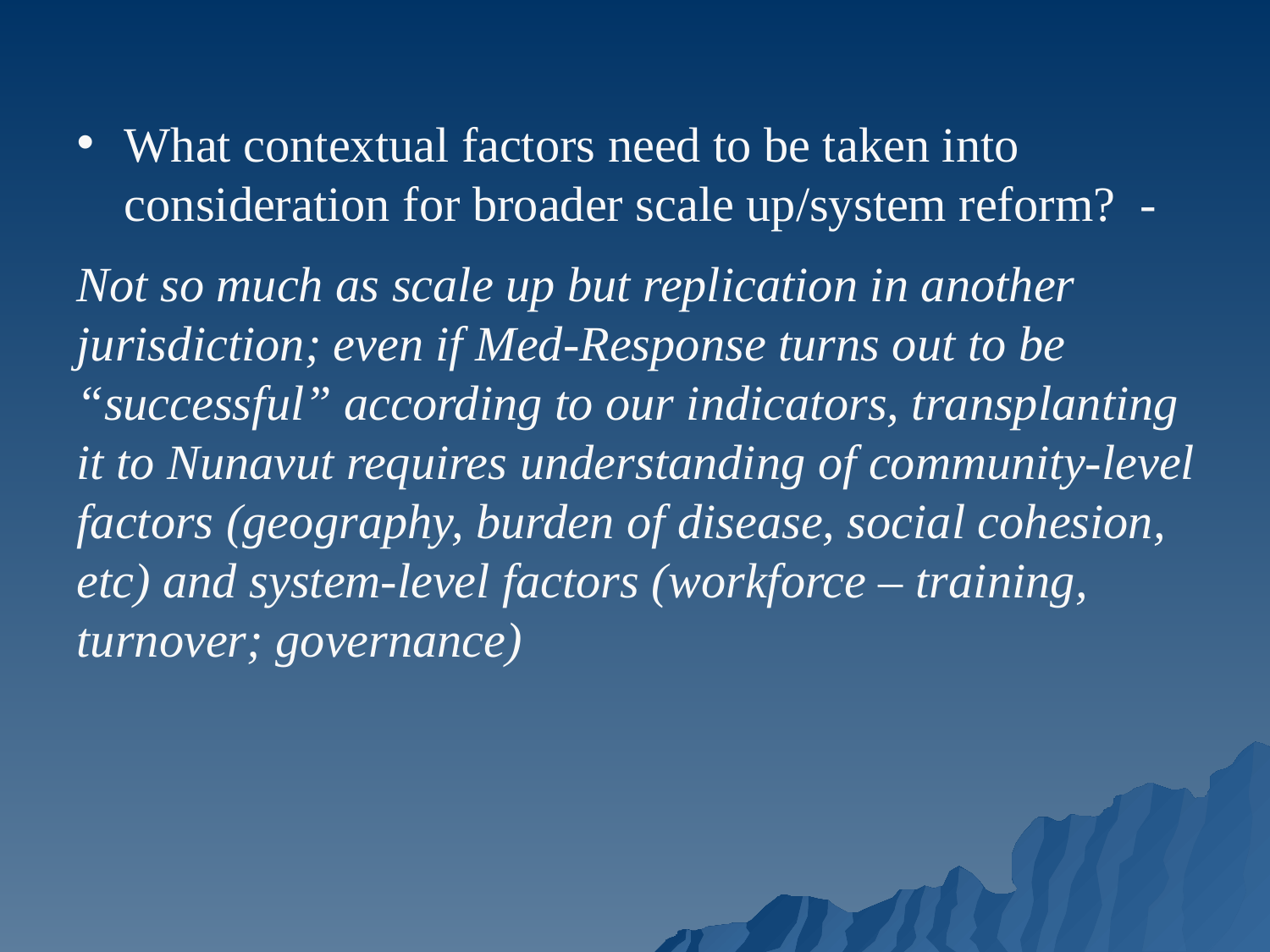

What contextual factors need to be taken into consideration for broader scale up/system reform?  -
Not so much as scale up but replication in another jurisdiction; even if Med-Response turns out to be “successful” according to our indicators, transplanting it to Nunavut requires understanding of community-level factors (geography, burden of disease, social cohesion, etc) and system-level factors (workforce – training, turnover; governance)